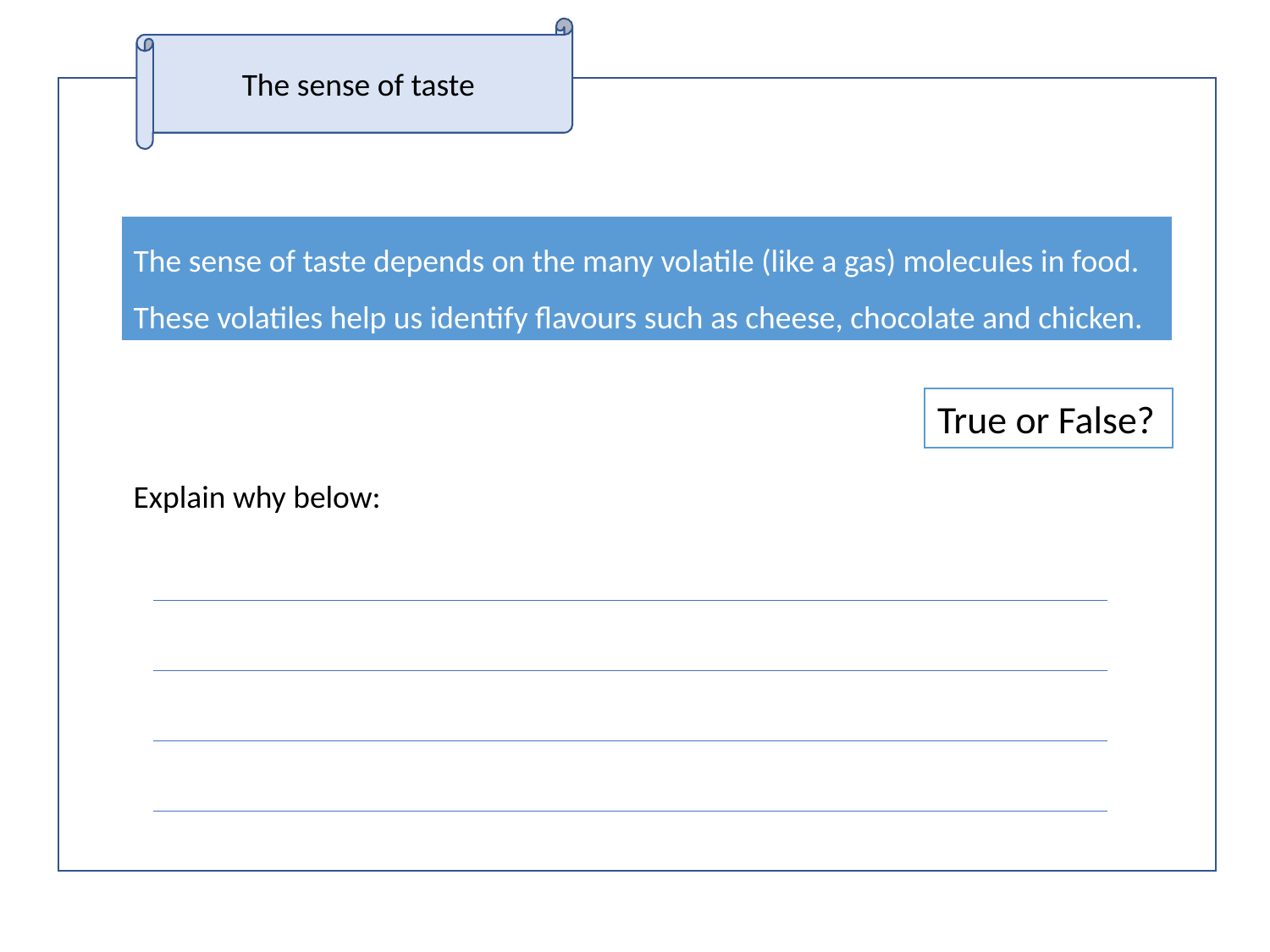

The sense of taste

The sense of taste depends on the many volatile (like a gas) molecules in food.
These volatiles help us identify flavours such as cheese, chocolate and chicken.
True or False?
Explain why below: